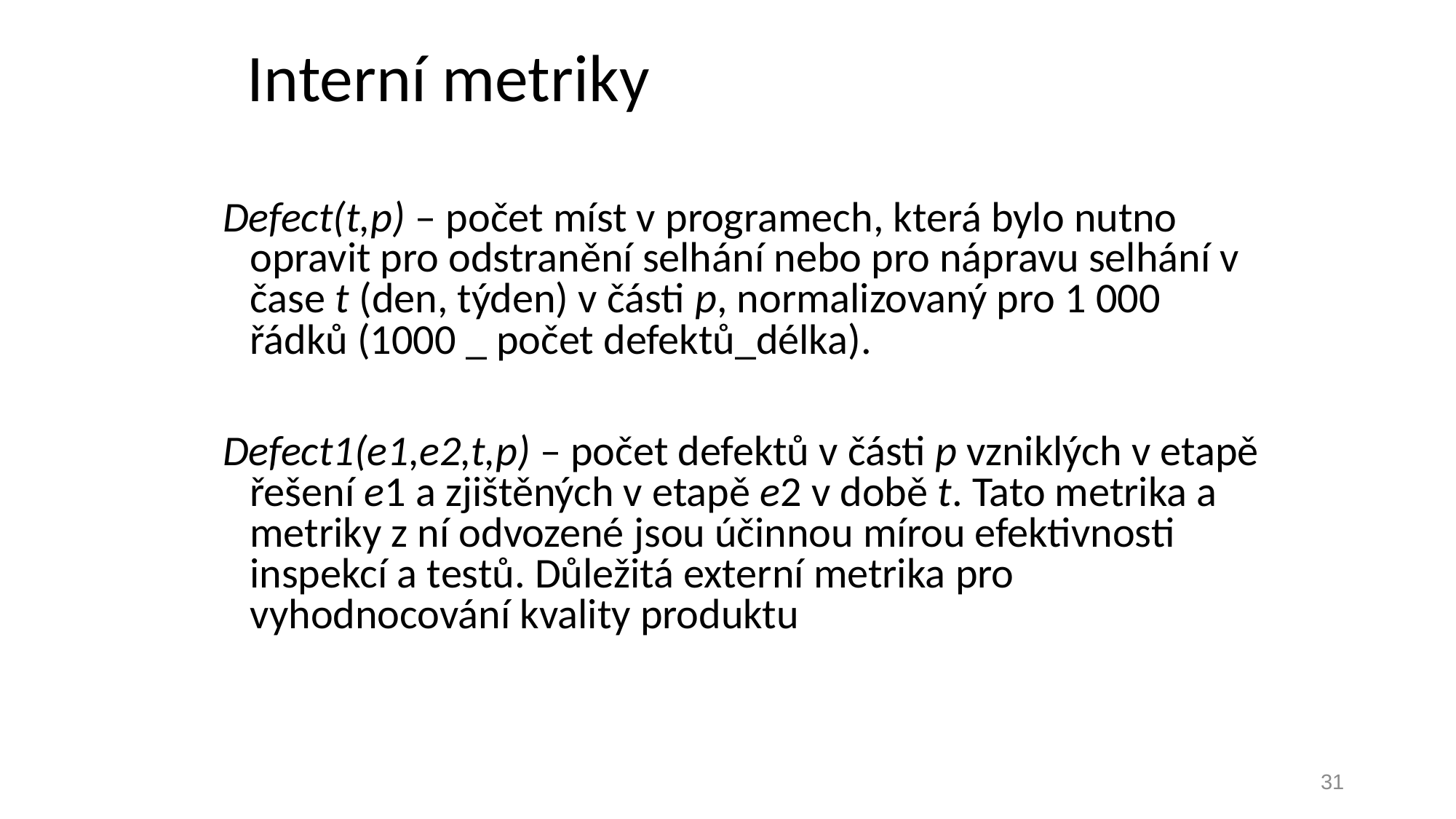

# Interní metriky

Defect(t,p) – počet míst v programech, která bylo nutno opravit pro odstranění selhání nebo pro nápravu selhání v čase t (den, týden) v části p, normalizovaný pro 1 000 řádků (1000 _ počet defektů_délka).

Defect1(e1,e2,t,p) – počet defektů v části p vzniklých v etapě řešení e1 a zjištěných v etapě e2 v době t. Tato metrika a metriky z ní odvozené jsou účinnou mírou efektivnosti inspekcí a testů. Důležitá externí metrika pro vyhodnocování kvality produktu
31